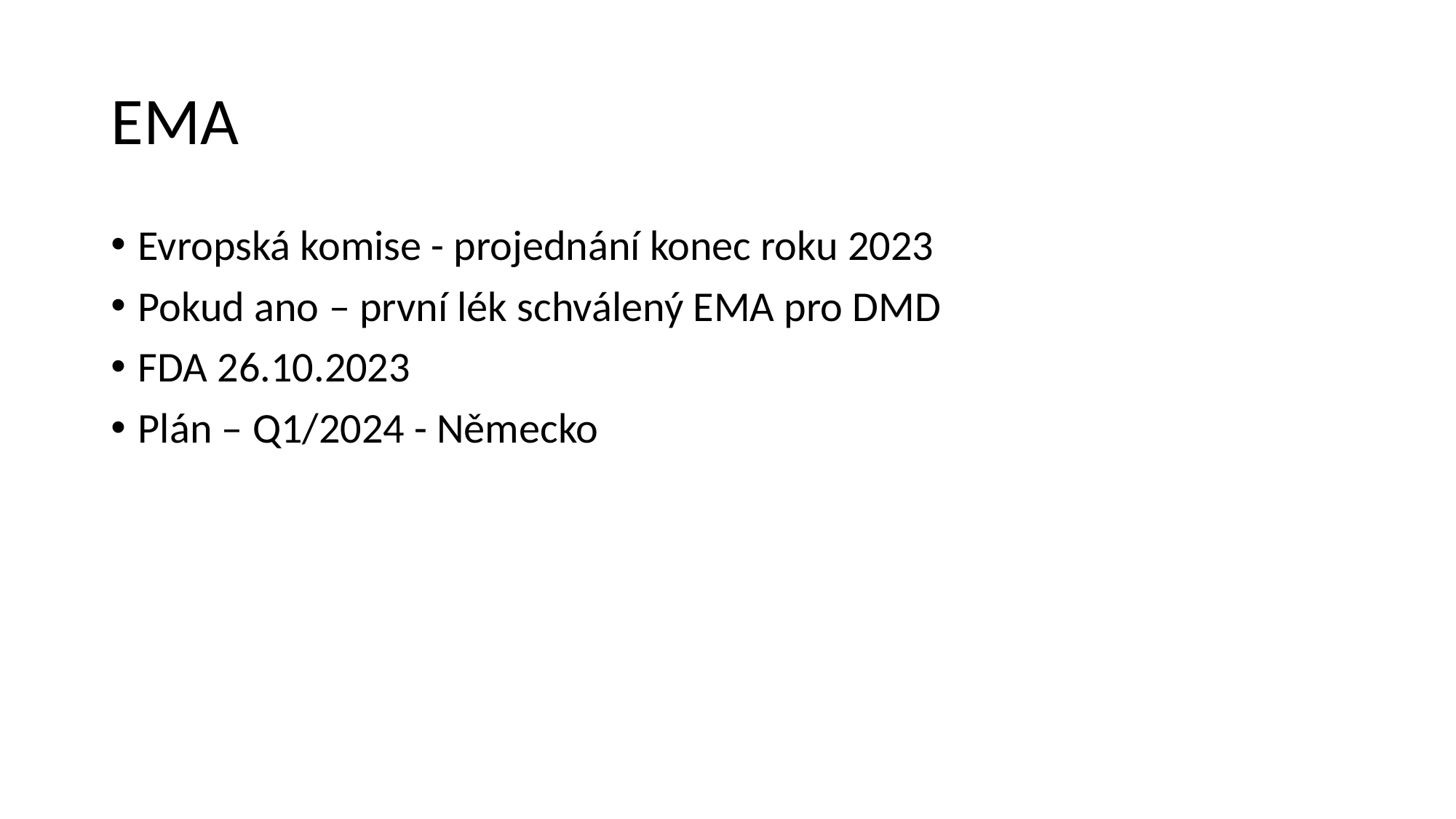

# EMA
Evropská komise - projednání konec roku 2023
Pokud ano – první lék schválený EMA pro DMD
FDA 26.10.2023
Plán – Q1/2024 - Německo